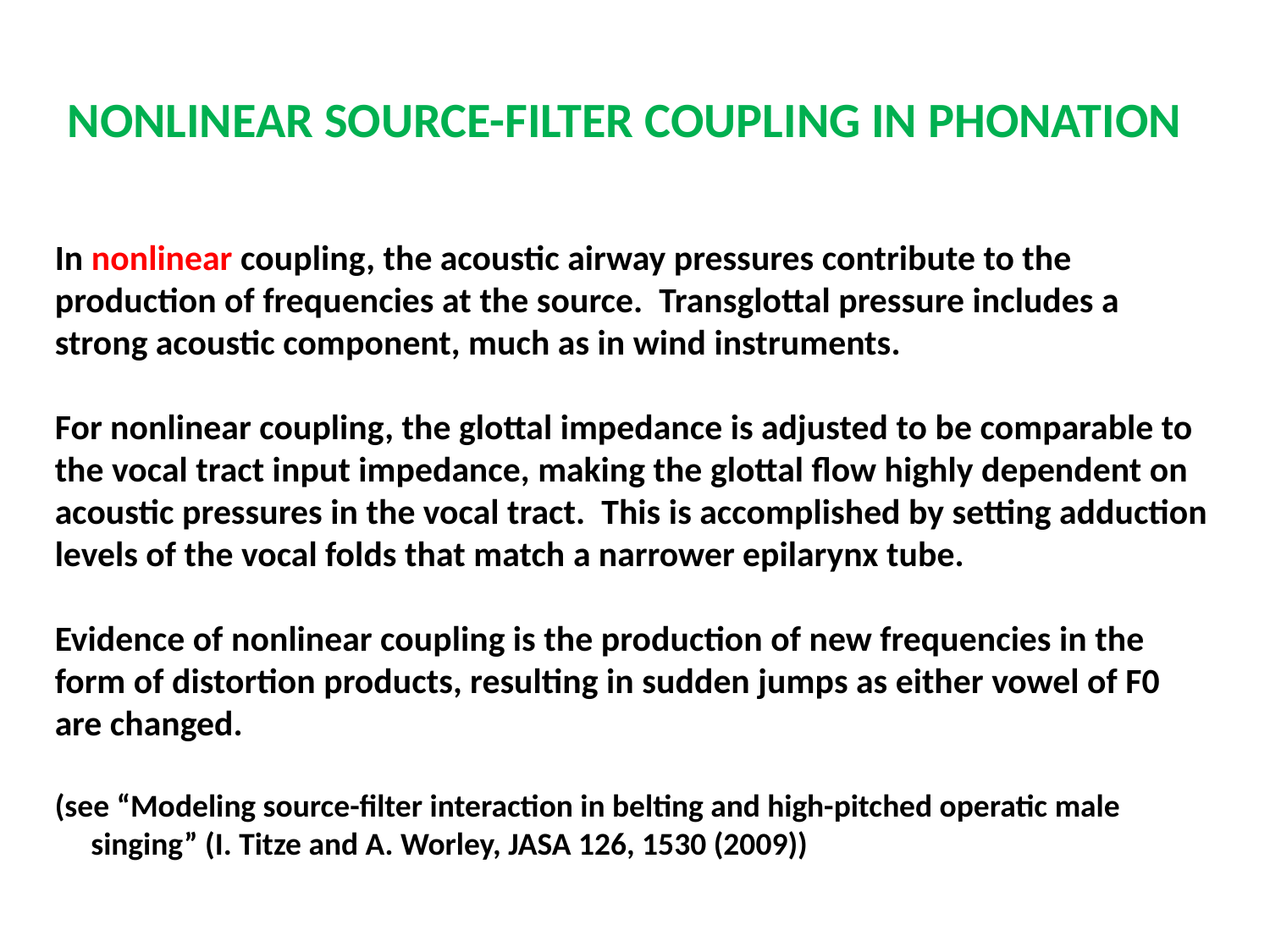

# NONLINEAR SOURCE-FILTER COUPLING IN PHONATION

In nonlinear coupling, the acoustic airway pressures contribute to the production of frequencies at the source.  Transglottal pressure includes a strong acoustic component, much as in wind instruments.

For nonlinear coupling, the glottal impedance is adjusted to be comparable to the vocal tract input impedance, making the glottal flow highly dependent on acoustic pressures in the vocal tract.  This is accomplished by setting adduction levels of the vocal folds that match a narrower epilarynx tube.

Evidence of nonlinear coupling is the production of new frequencies in the form of distortion products, resulting in sudden jumps as either vowel of F0 are changed.

(see “Modeling source-filter interaction in belting and high-pitched operatic male
     singing” (I. Titze and A. Worley, JASA 126, 1530 (2009))